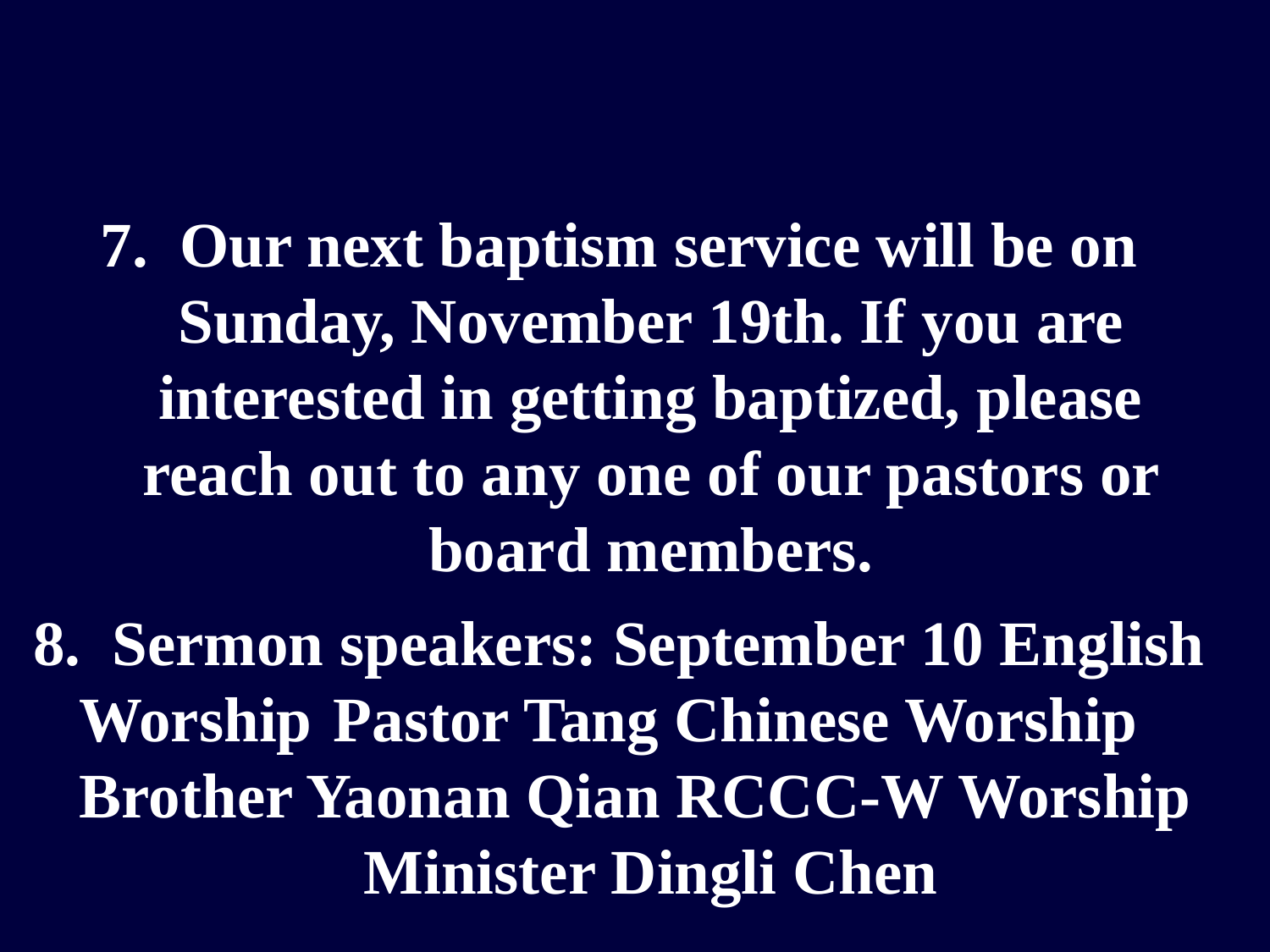

7.  Our next baptism service will be on Sunday, November 19th. If you are interested in getting baptized, please reach out to any one of our pastors or board members.
8.  Sermon speakers: September 10 English Worship	Pastor Tang Chinese Worship	Brother Yaonan Qian RCCC-W Worship	Minister Dingli Chen